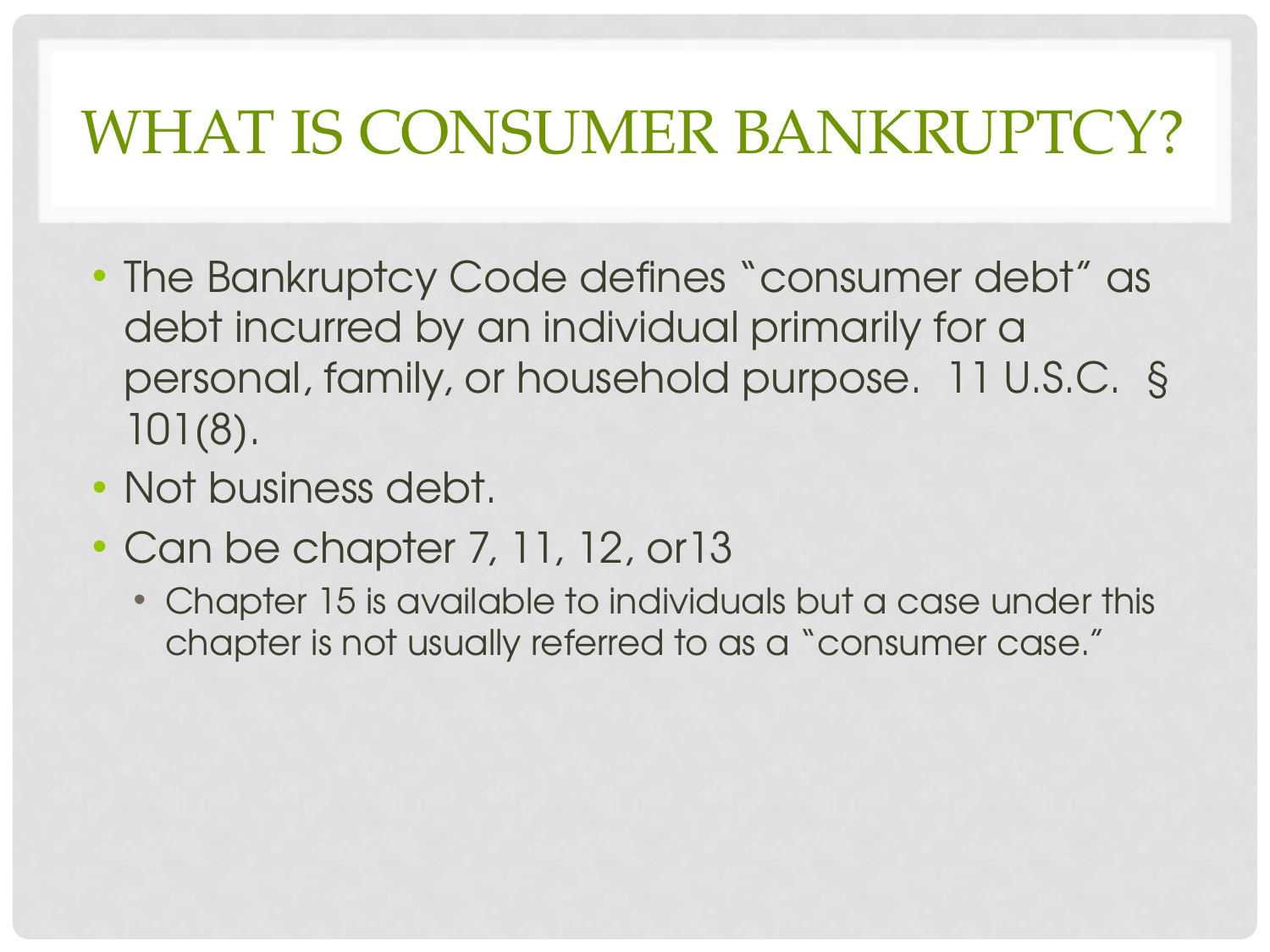

# What is Consumer Bankruptcy?
The Bankruptcy Code defines “consumer debt” as debt incurred by an individual primarily for a personal, family, or household purpose.  11 U.S.C.  § 101(8).
Not business debt.
Can be chapter 7, 11, 12, or13
Chapter 15 is available to individuals but a case under this chapter is not usually referred to as a “consumer case.”